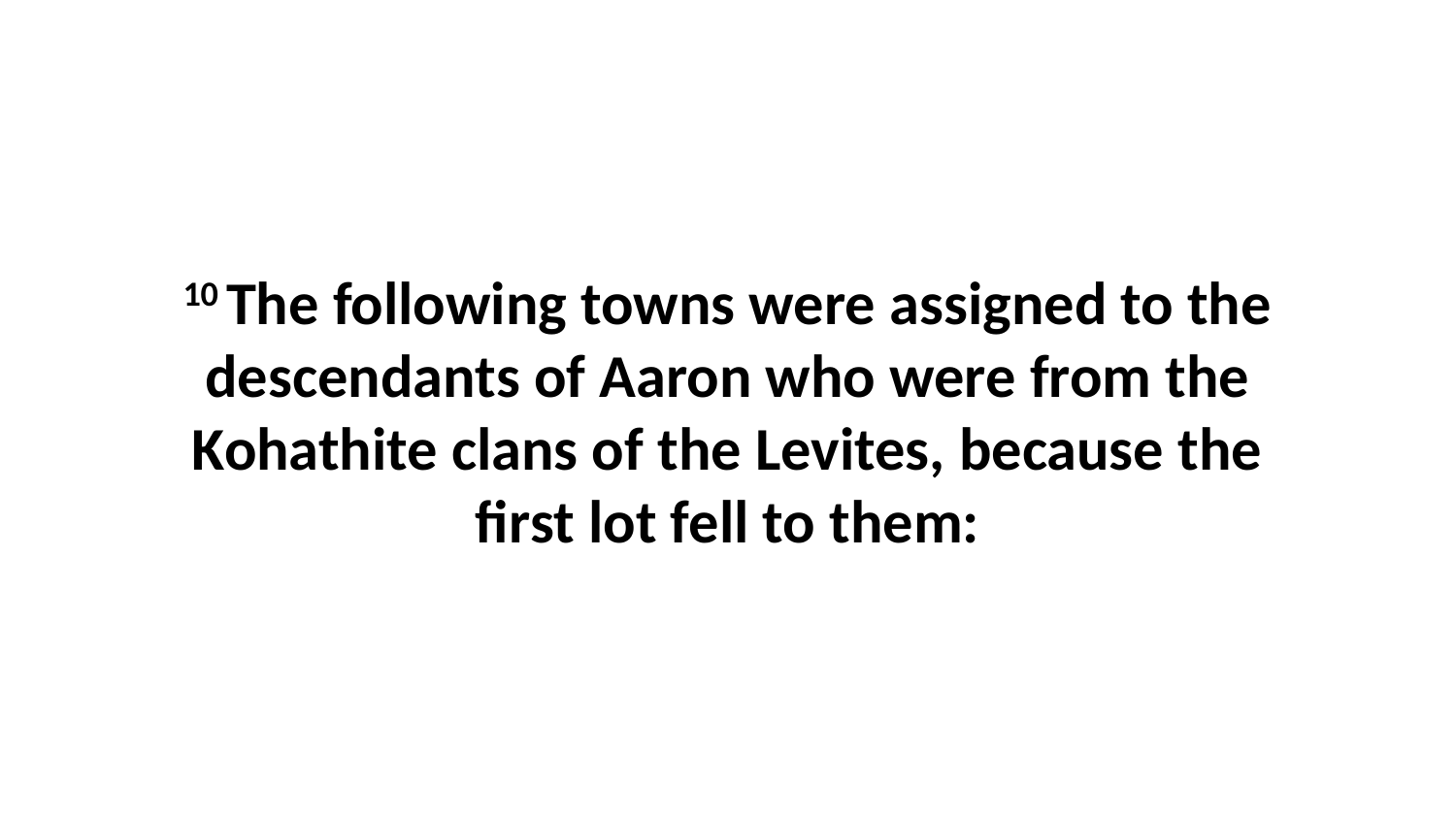

10 The following towns were assigned to the descendants of Aaron who were from the Kohathite clans of the Levites, because the first lot fell to them: